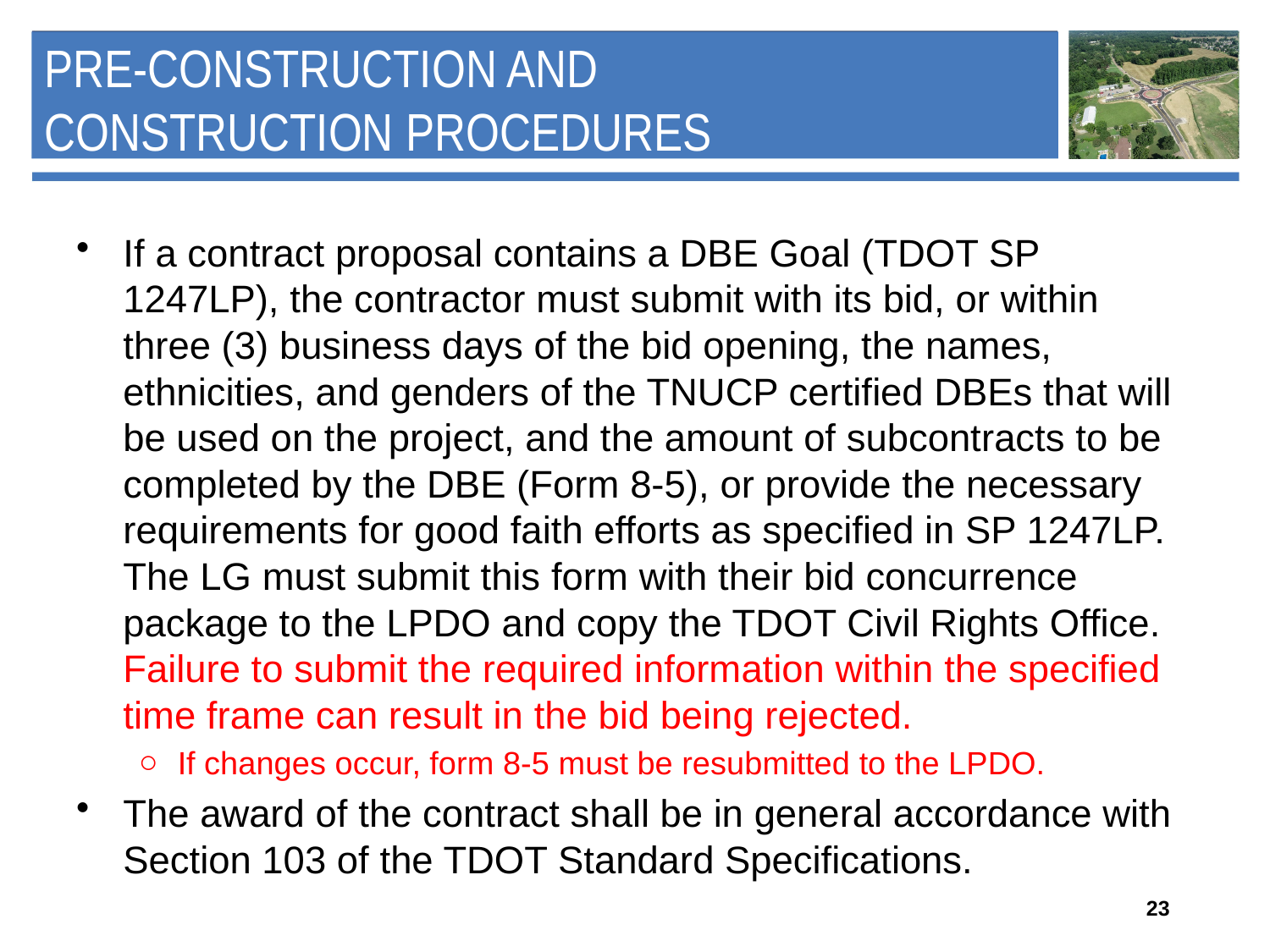

# Pre-Construction and Construction Procedures
If a contract proposal contains a DBE Goal (TDOT SP 1247LP), the contractor must submit with its bid, or within three (3) business days of the bid opening, the names, ethnicities, and genders of the TNUCP certified DBEs that will be used on the project, and the amount of subcontracts to be completed by the DBE (Form 8-5), or provide the necessary requirements for good faith efforts as specified in SP 1247LP. The LG must submit this form with their bid concurrence package to the LPDO and copy the TDOT Civil Rights Office. Failure to submit the required information within the specified time frame can result in the bid being rejected.
If changes occur, form 8-5 must be resubmitted to the LPDO.
The award of the contract shall be in general accordance with Section 103 of the TDOT Standard Specifications.
23